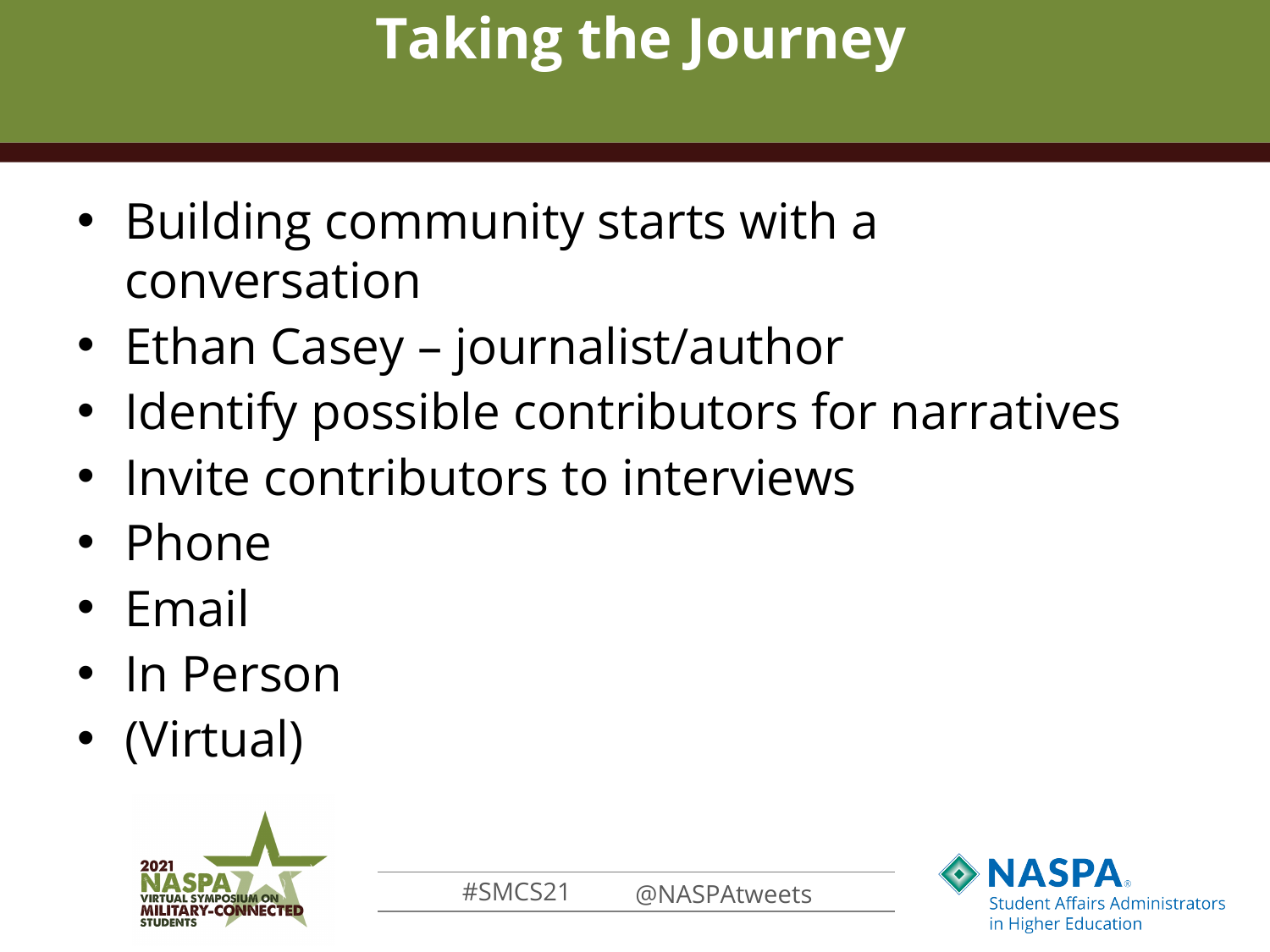

# Taking the Journey
Building community starts with a conversation
Ethan Casey – journalist/author
Identify possible contributors for narratives
Invite contributors to interviews
Phone
Email
In Person
(Virtual)